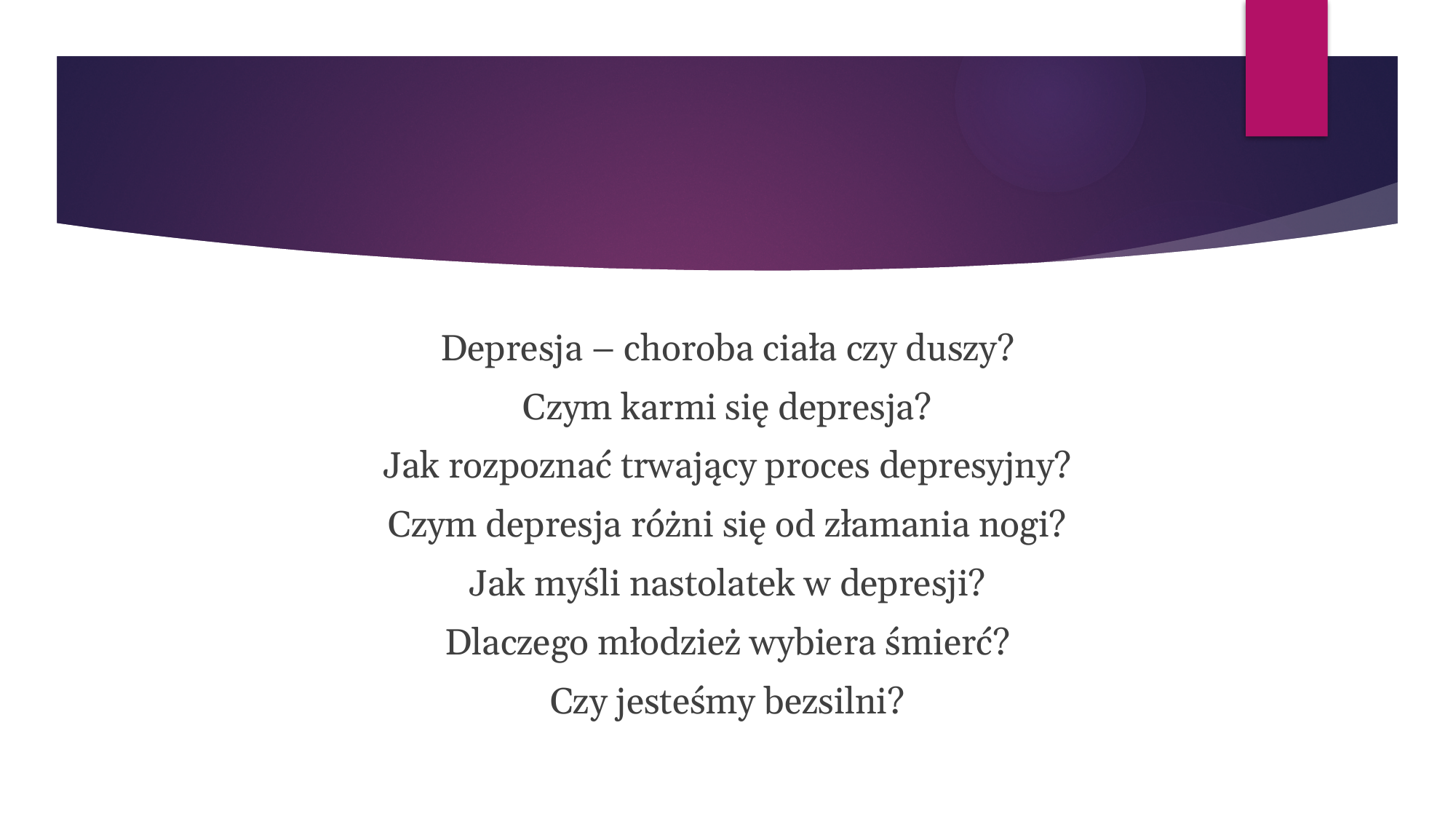

Depresja – choroba ciała czy duszy?
Czym karmi się depresja?
Jak rozpoznać trwający proces depresyjny?
Czym depresja różni się od złamania nogi?
Jak myśli nastolatek w depresji?
Dlaczego młodzież wybiera śmierć?
Czy jesteśmy bezsilni?